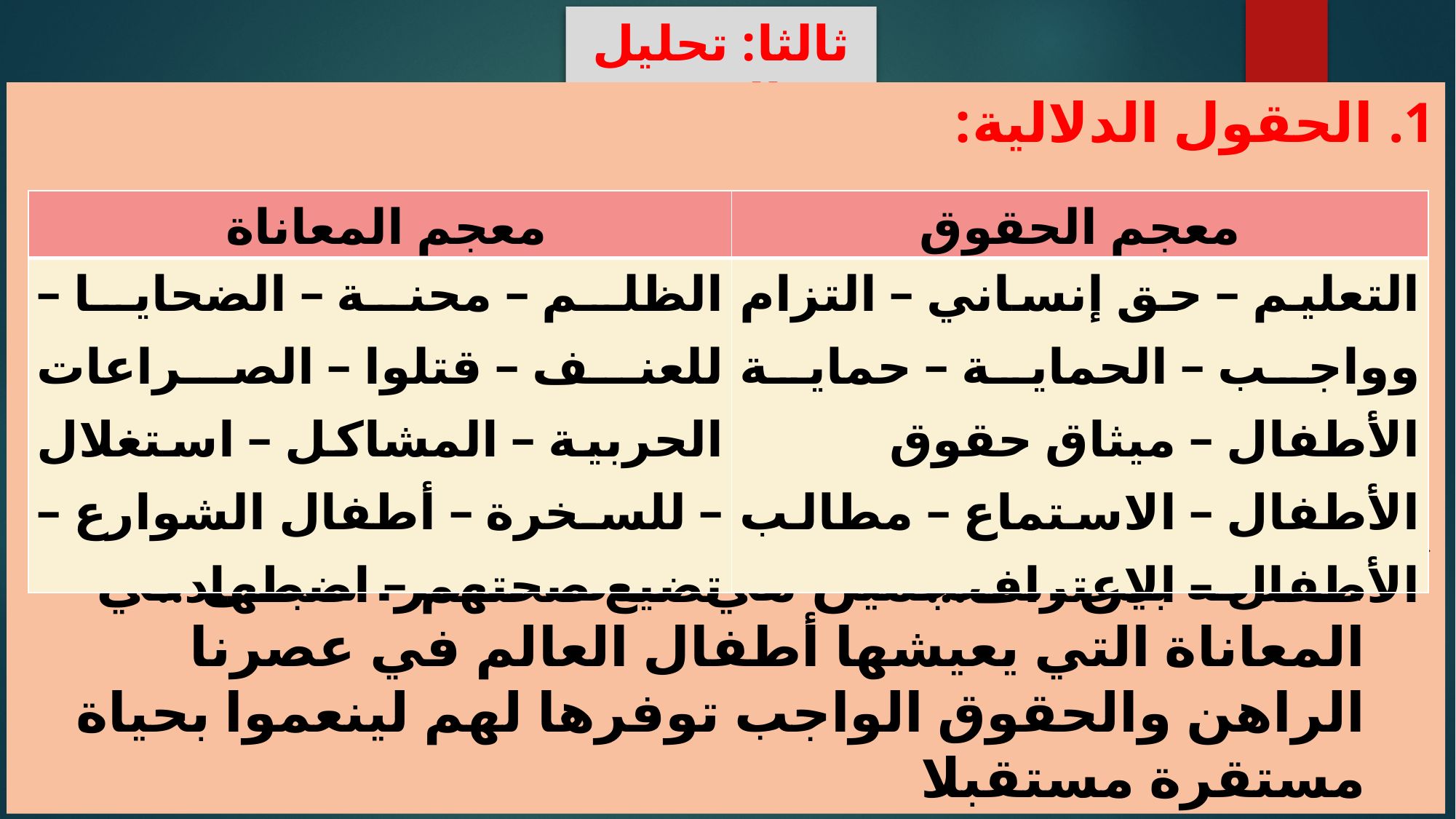

ثالثا: تحليل النص
الحقول الدلالية:

العلاقة بين المعجمين هي علاقة تنافر، تتجلى في المعاناة التي يعيشها أطفال العالم في عصرنا الراهن والحقوق الواجب توفرها لهم لينعموا بحياة مستقرة مستقبلا
| معجم المعاناة | معجم الحقوق |
| --- | --- |
| الظلم – محنة – الضحايا – للعنف – قتلوا – الصراعات الحربية – المشاكل – استغلال – للسخرة – أطفال الشوارع – تضيع صحتهم – اضطهاد.. | التعليم – حق إنساني – التزام وواجب – الحماية – حماية الأطفال – ميثاق حقوق الأطفال – الاستماع – مطالب الأطفال – الاعتراف... |